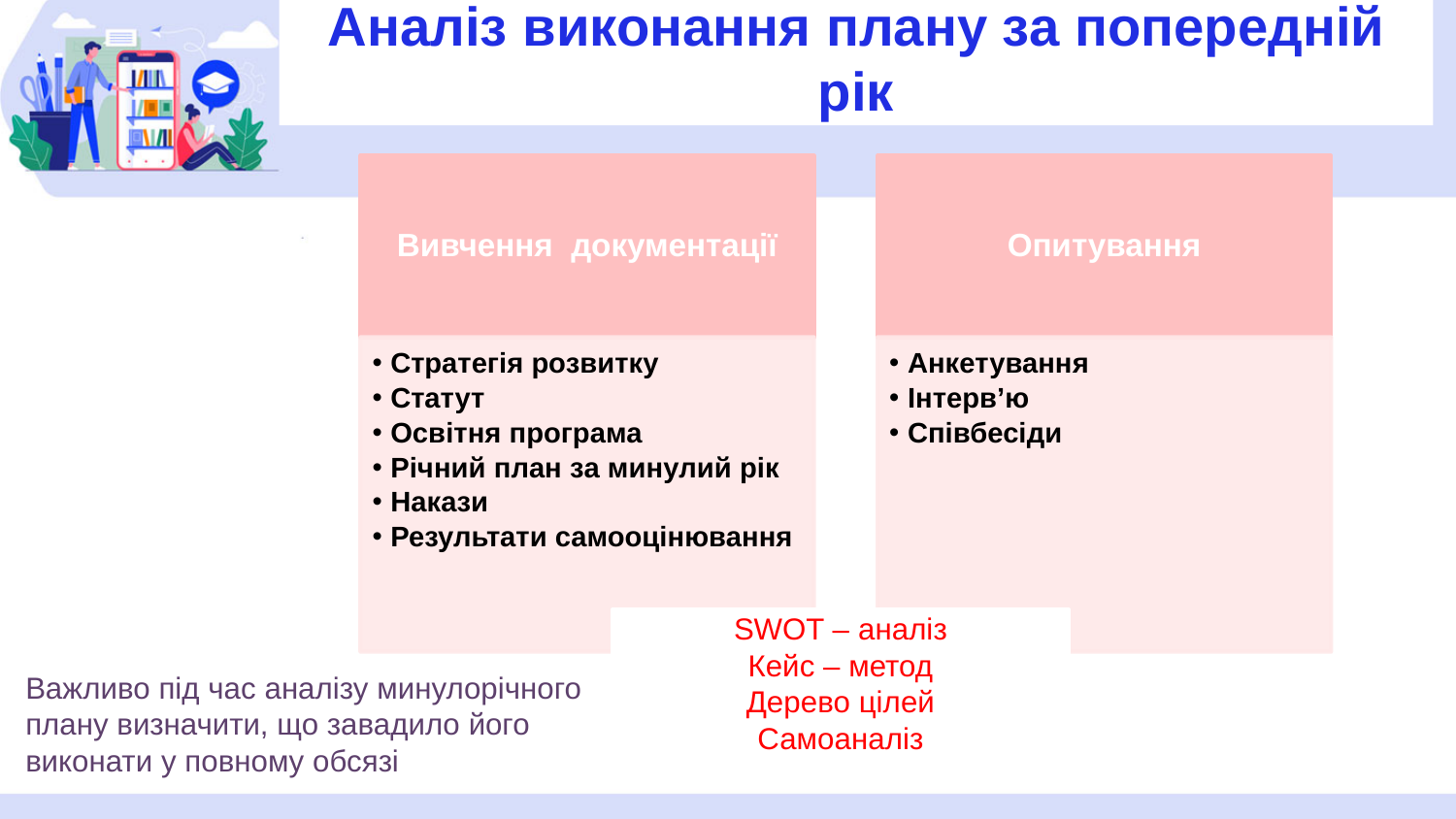

Аналіз виконання плану за попередній рік
Вивчення  документації
Стратегія розвитку
Статут
Освітня програма
Річний план за минулий рік
Накази
Результати самооцінювання
Опитування
Анкетування
Інтерв’ю
Співбесіди
SWOT – аналіз
Кейс – метод
Дерево цілей
Самоаналіз
Важливо під час аналізу минулорічного плану визначити, що завадило його виконати у повному обсязі